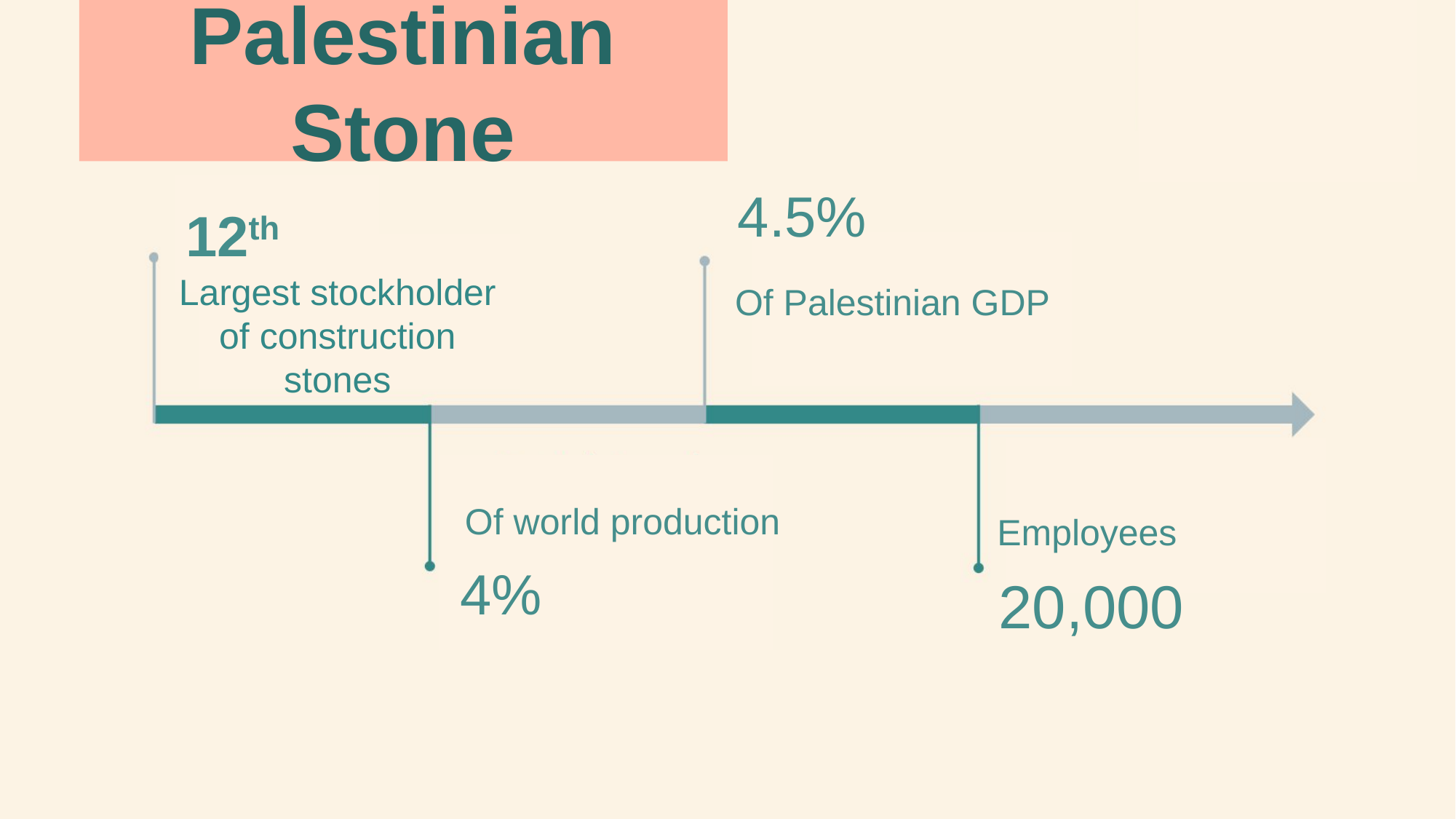

Palestinian Stone

4.5%
12th

Largest stockholder of construction stones
Of Palestinian GDP

Of world production
Employees
4%
20,000